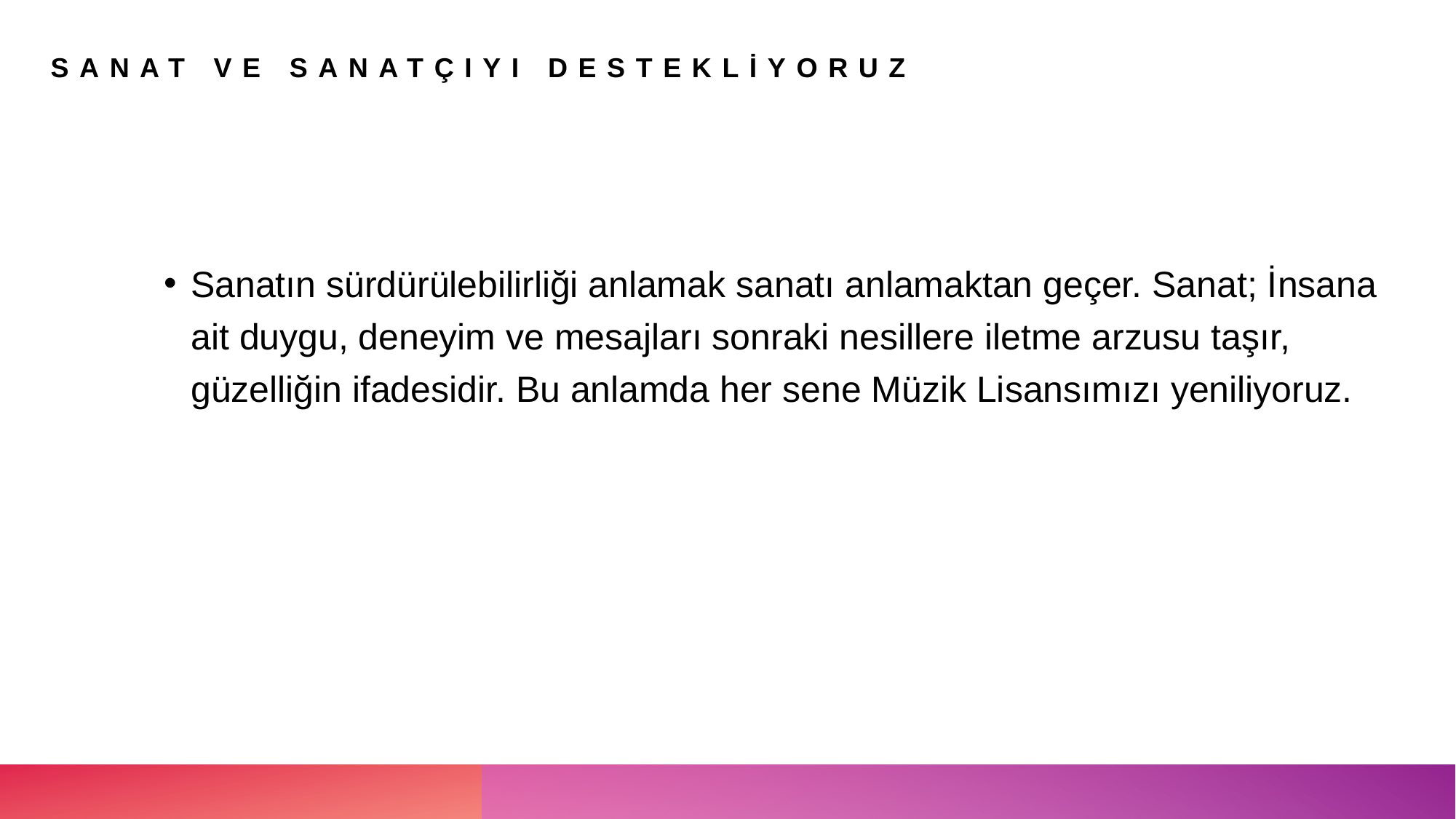

# SANAT VE SANATÇIYI DESTEKLİYORUZ
Sanatın sürdürülebilirliği anlamak sanatı anlamaktan geçer. Sanat; İnsana ait duygu, deneyim ve mesajları sonraki nesillere iletme arzusu taşır, güzelliğin ifadesidir. Bu anlamda her sene Müzik Lisansımızı yeniliyoruz.